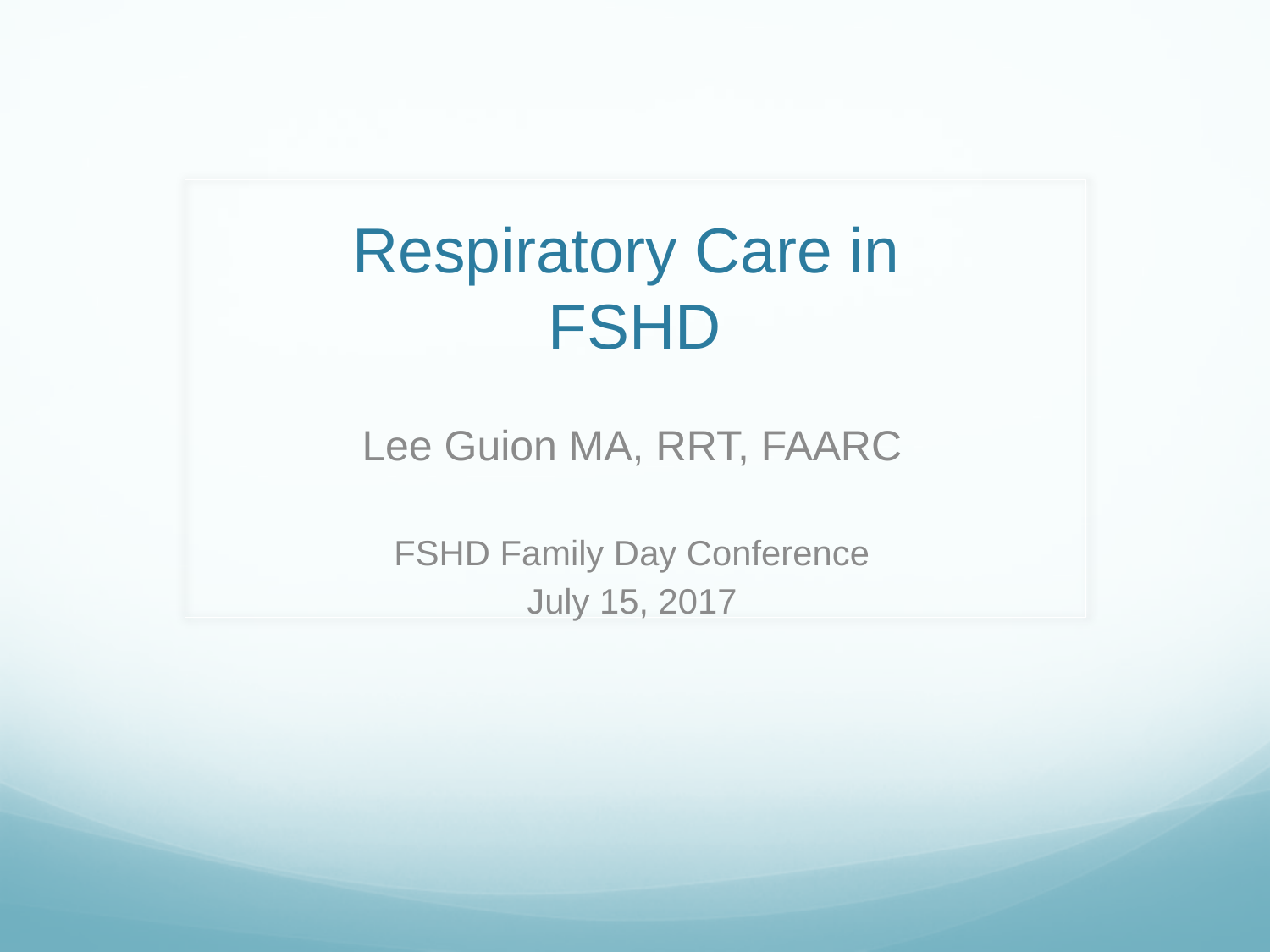

# Respiratory Care in FSHD
Lee Guion MA, RRT, FAARC

FSHD Family Day Conference
July 15, 2017